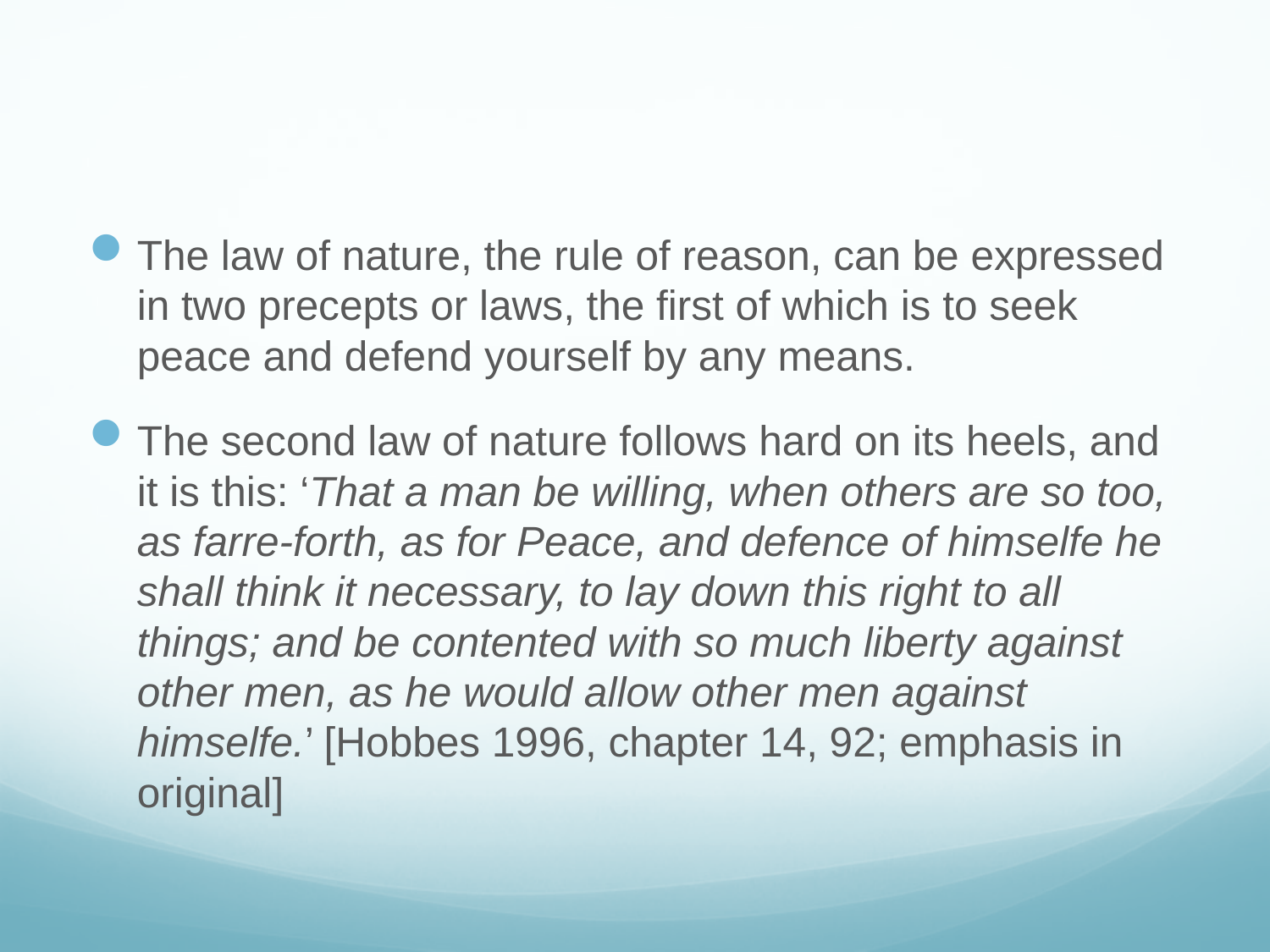

#
The law of nature, the rule of reason, can be expressed in two precepts or laws, the first of which is to seek peace and defend yourself by any means.
The second law of nature follows hard on its heels, and it is this: ‘That a man be willing, when others are so too, as farre-forth, as for Peace, and defence of himselfe he shall think it necessary, to lay down this right to all things; and be contented with so much liberty against other men, as he would allow other men against himselfe.’ [Hobbes 1996, chapter 14, 92; emphasis in original]